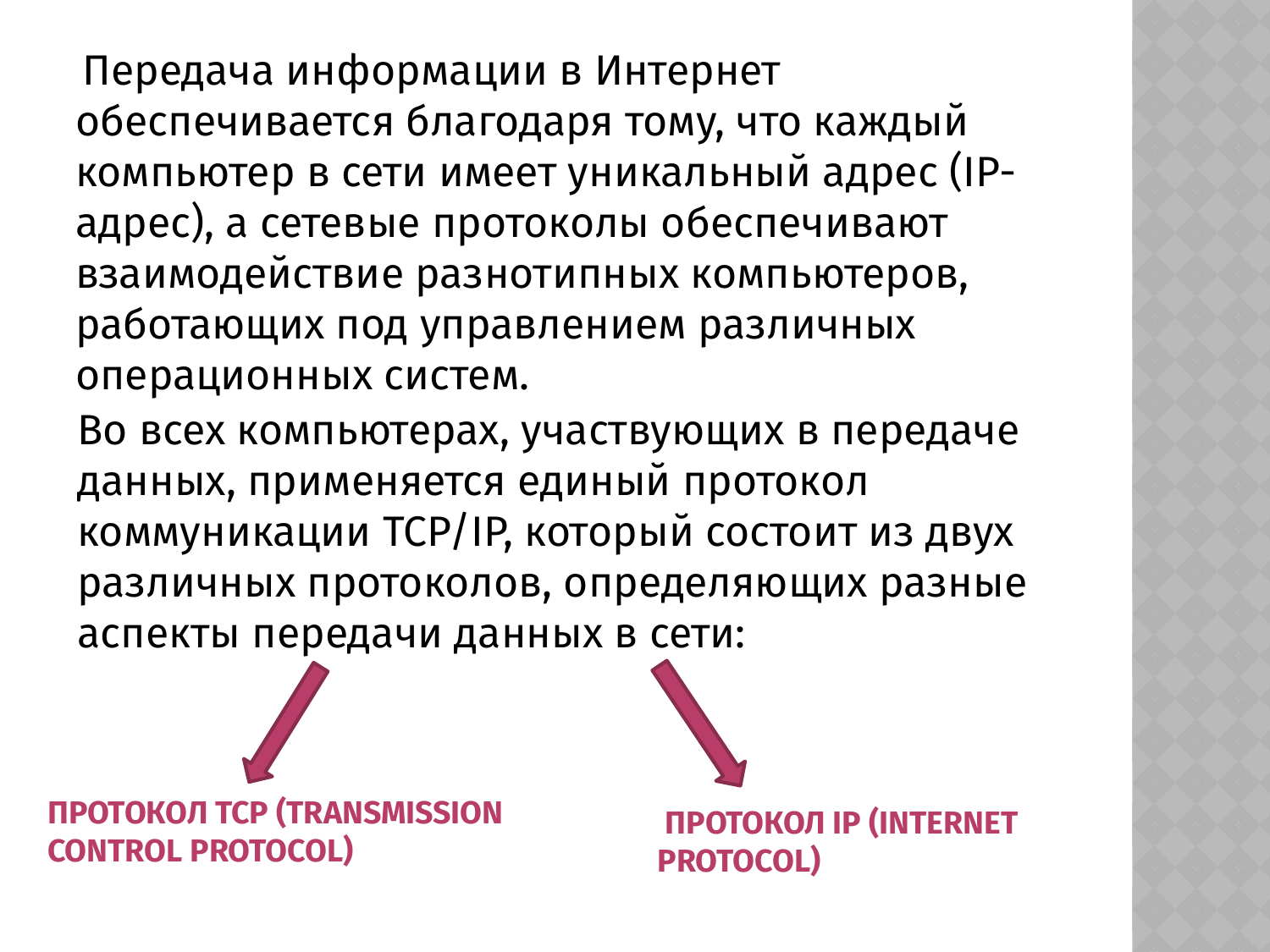

Передача информации в Интернет обеспечивается благодаря тому, что каждый компьютер в сети имеет уникальный адрес (IP-адрес), а сетевые протоколы обеспечивают взаимодействие разнотипных компьютеров, работающих под управлением различных операционных систем.
#
Во всех компьютерах, участвующих в передаче данных, применяется единый протокол коммуникации TCP/IP, который состоит из двух различных протоколов, определяющих разные аспекты передачи данных в сети:

Протокол TCP (Transmission Control Protocol)
 протокол IP (Internet Protocol)